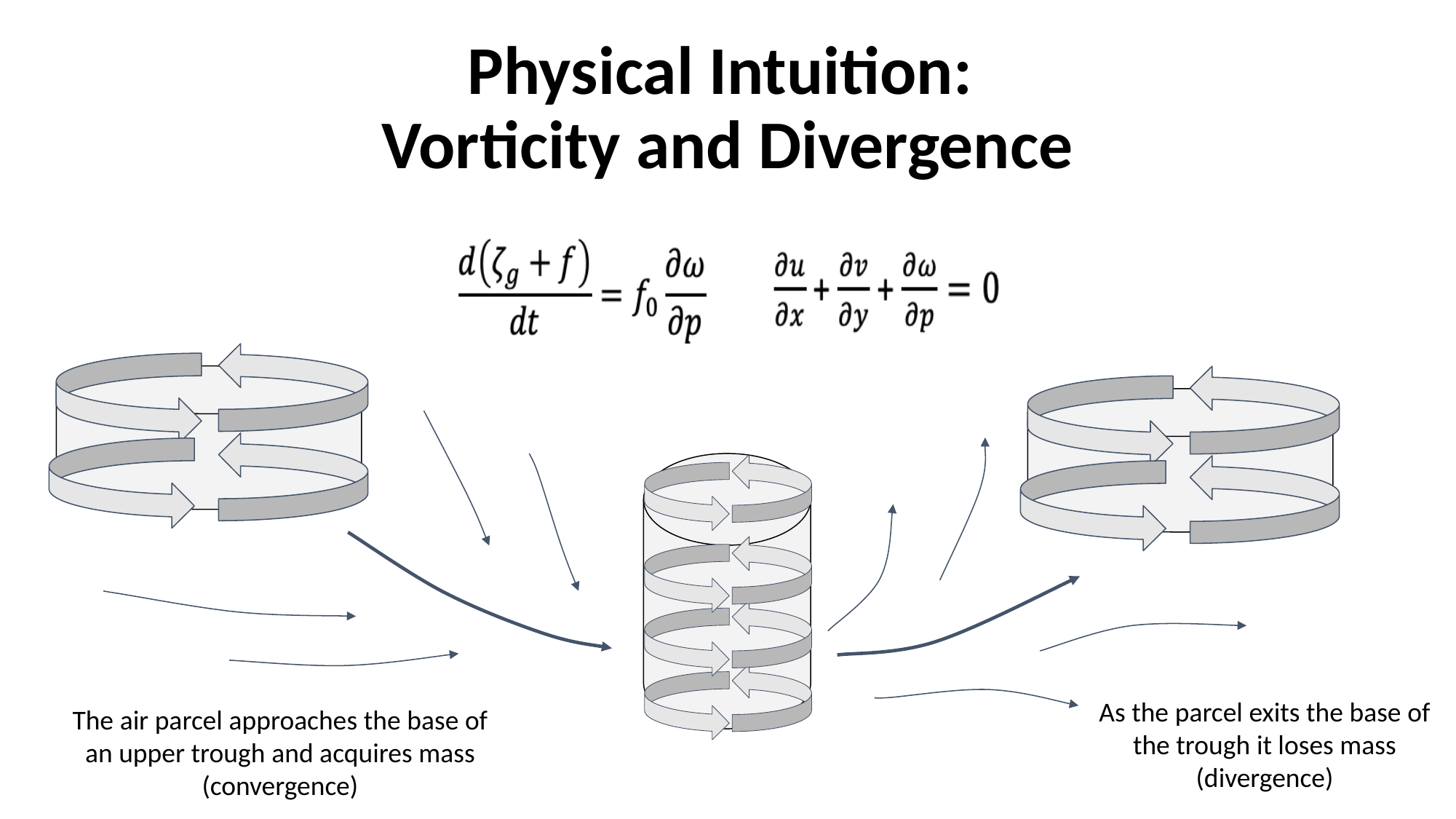

# Physical Intuition:
Vorticity and Divergence

As the parcel exits the base of the trough it loses mass (divergence)

The air parcel approaches the base of an upper trough and acquires mass (convergence)